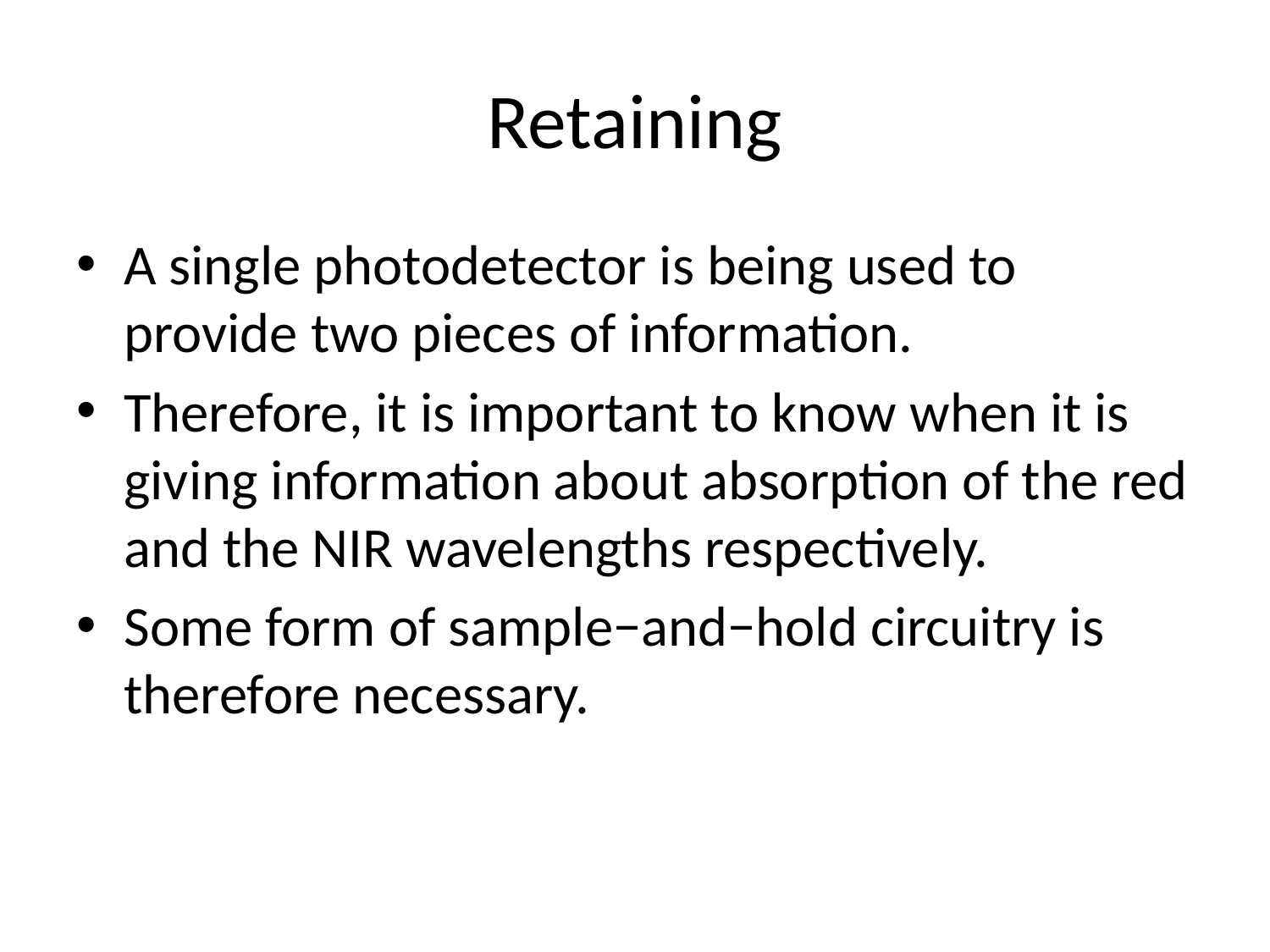

# Retaining
A single photodetector is being used to provide two pieces of information.
Therefore, it is important to know when it is giving information about absorption of the red and the NIR wavelengths respectively.
Some form of sample−and−hold circuitry is therefore necessary.